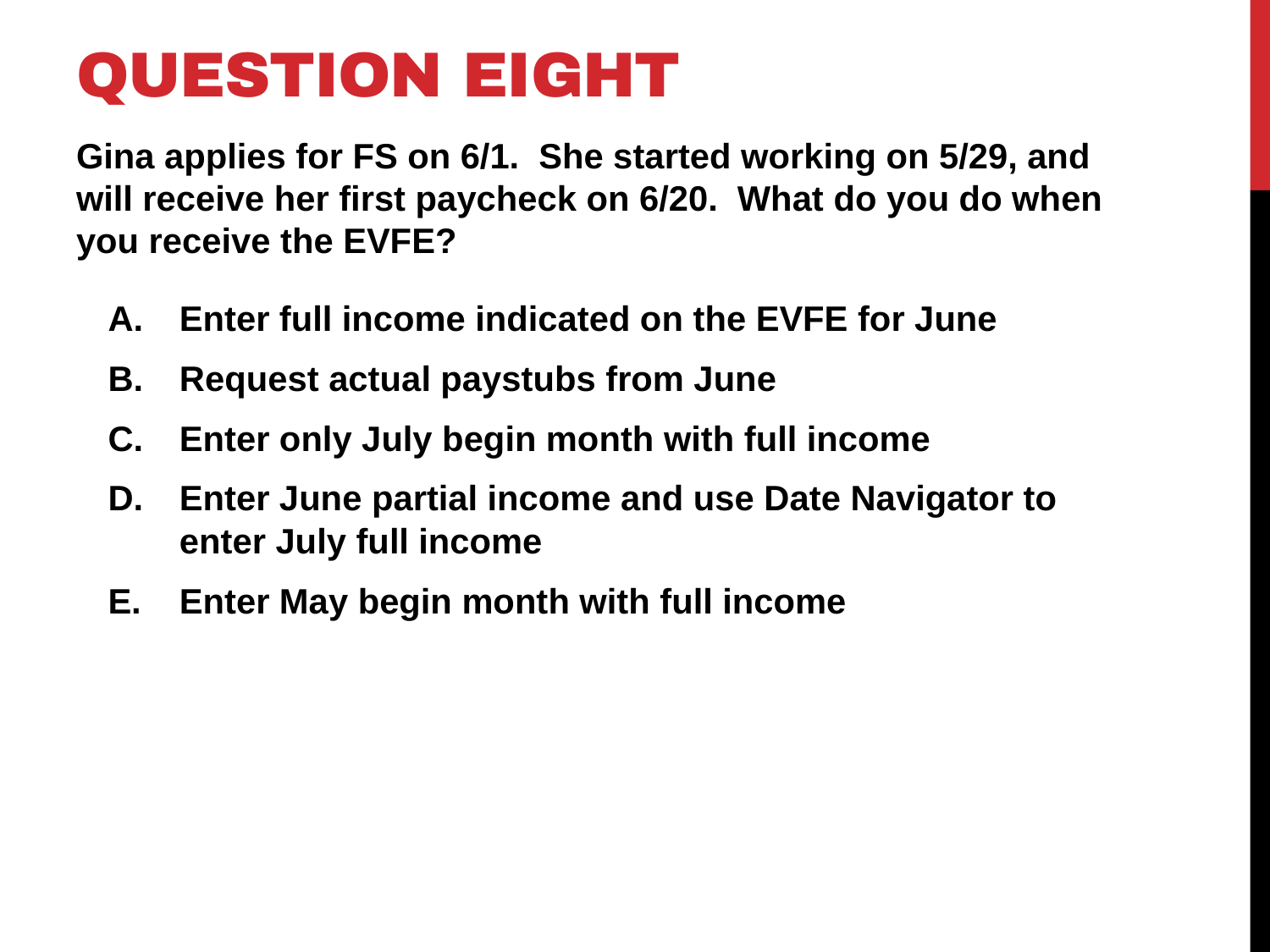

# Question Eight
Gina applies for FS on 6/1.  She started working on 5/29, and will receive her first paycheck on 6/20.  What do you do when you receive the EVFE?
Enter full income indicated on the EVFE for June
Request actual paystubs from June
Enter only July begin month with full income
Enter June partial income and use Date Navigator to enter July full income
Enter May begin month with full income